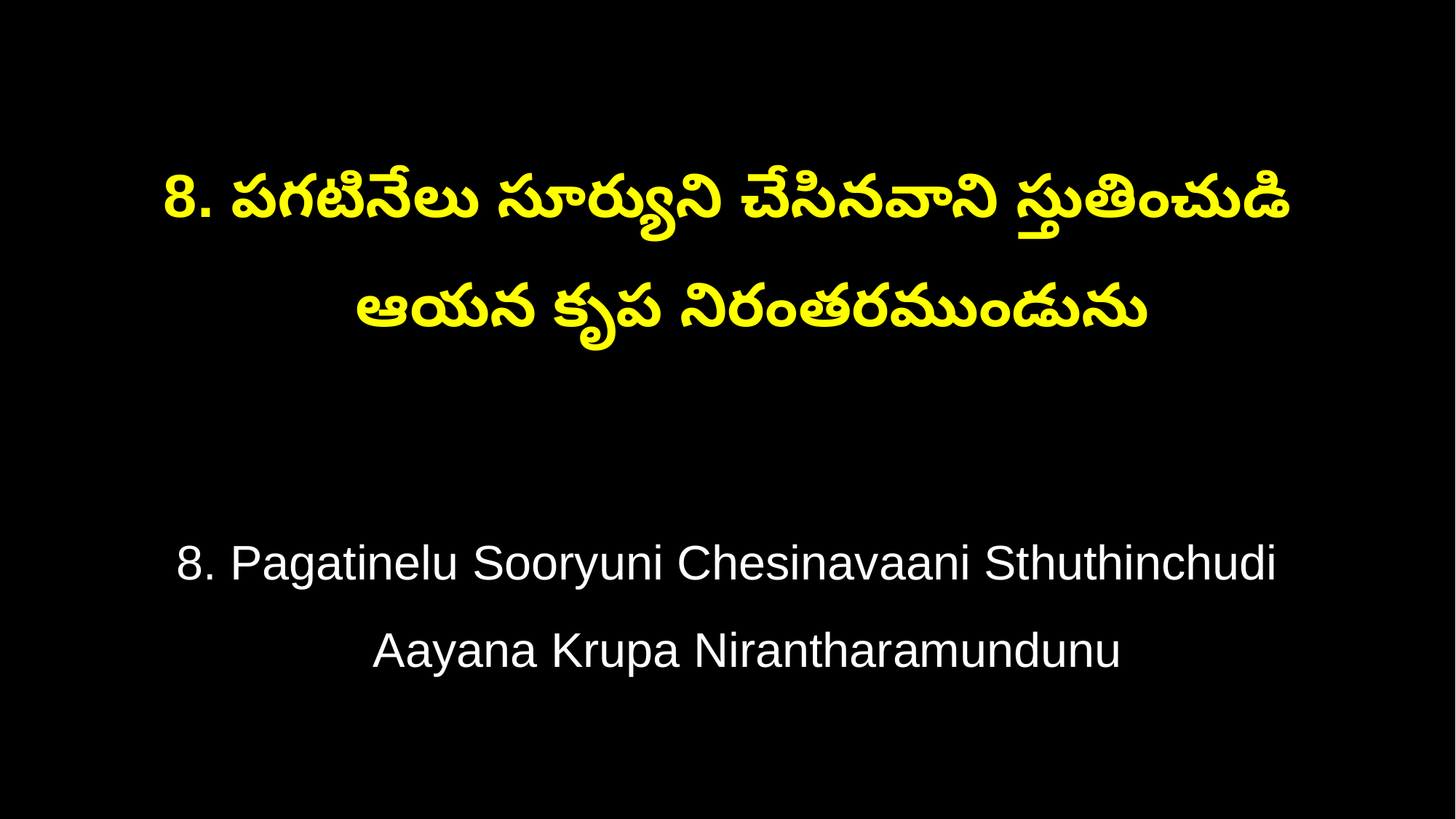

8. పగటినేలు సూర్యుని చేసినవాని స్తుతించుడి
   ఆయన కృప నిరంతరముండును
8. Pagatinelu Sooryuni Chesinavaani Sthuthinchudi
   Aayana Krupa Nirantharamundunu